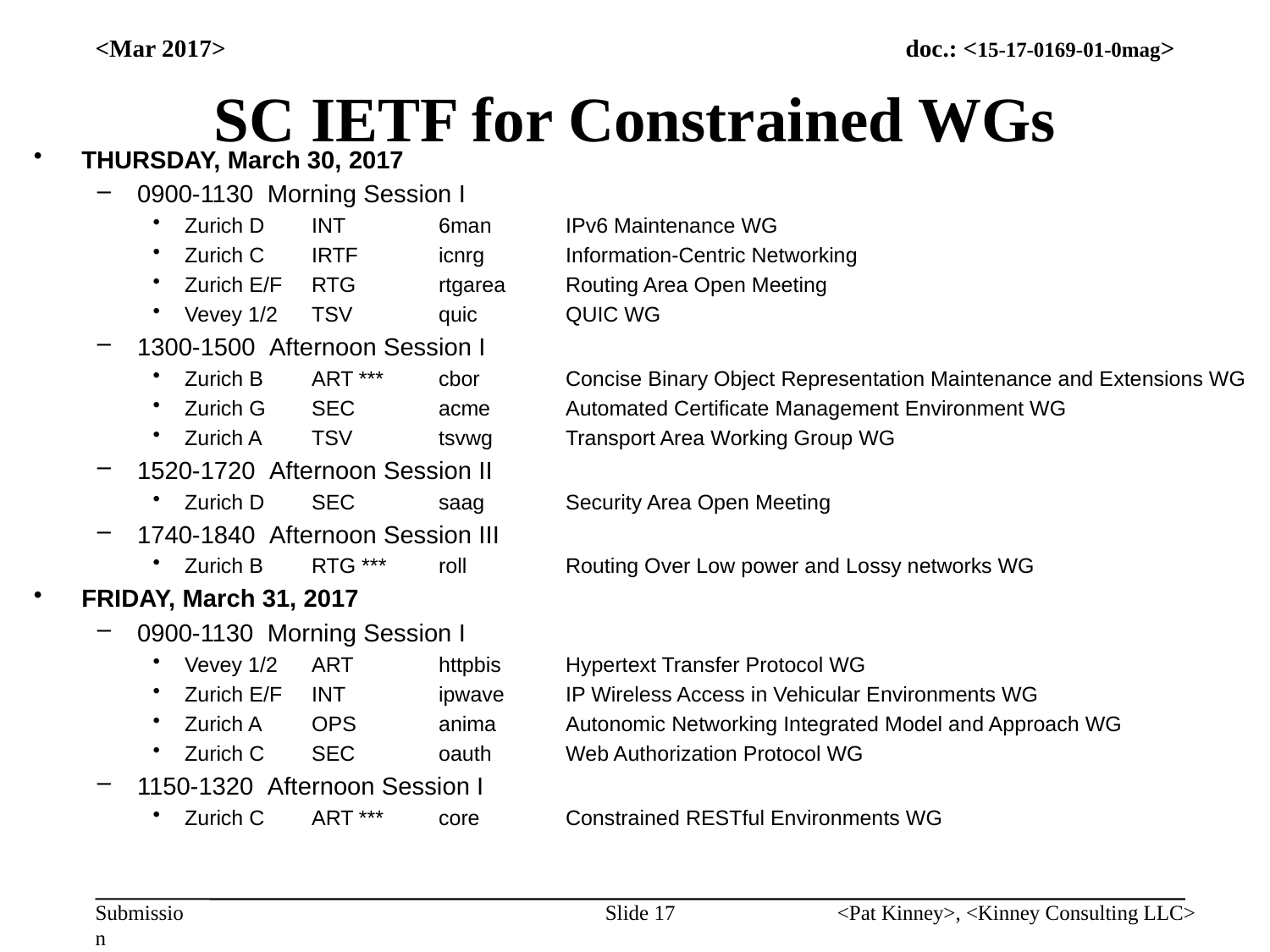

<Mar 2017>
# SC IETF for Constrained WGs
THURSDAY, March 30, 2017
0900-1130  Morning Session I
Zurich D	INT	6man	IPv6 Maintenance WG
Zurich C	IRTF	icnrg	Information-Centric Networking
Zurich E/F	RTG	rtgarea	Routing Area Open Meeting
Vevey 1/2	TSV	quic	QUIC WG
1300-1500  Afternoon Session I
Zurich B	ART ***	cbor	Concise Binary Object Representation Maintenance and Extensions WG
Zurich G	SEC	acme	Automated Certificate Management Environment WG
Zurich A	TSV	tsvwg	Transport Area Working Group WG
1520-1720  Afternoon Session II
Zurich D	SEC	saag	Security Area Open Meeting
1740-1840  Afternoon Session III
Zurich B	RTG ***	roll	Routing Over Low power and Lossy networks WG
FRIDAY, March 31, 2017
0900-1130  Morning Session I
Vevey 1/2	ART	httpbis	Hypertext Transfer Protocol WG
Zurich E/F	INT	ipwave	IP Wireless Access in Vehicular Environments WG
Zurich A	OPS	anima	Autonomic Networking Integrated Model and Approach WG
Zurich C	SEC	oauth	Web Authorization Protocol WG
1150-1320  Afternoon Session I
Zurich C	ART ***	core	Constrained RESTful Environments WG
Slide 17
<Pat Kinney>, <Kinney Consulting LLC>